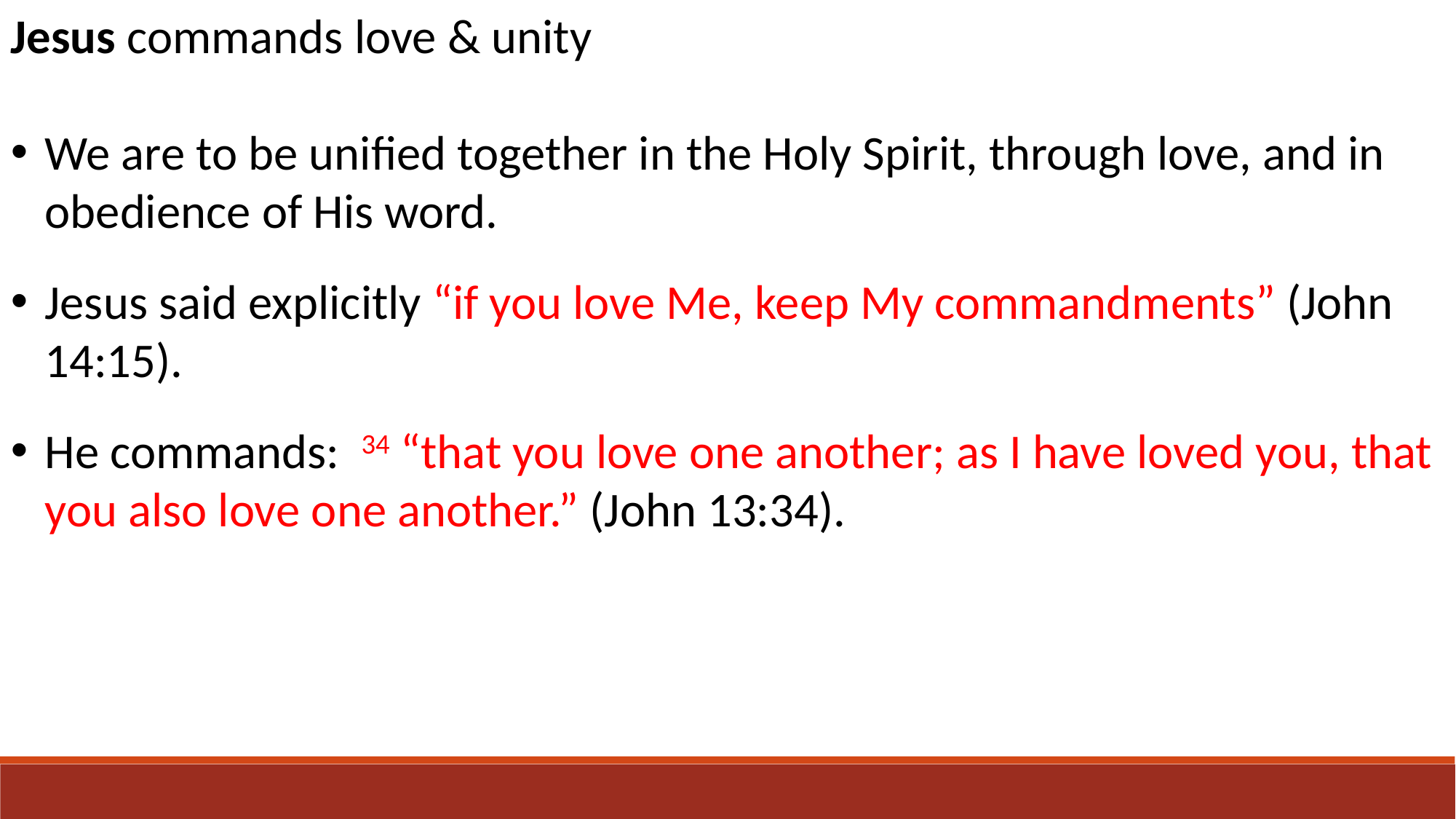

Jesus commands love & unity

We are to be unified together in the Holy Spirit, through love, and in obedience of His word.

Jesus said explicitly “if you love Me, keep My commandments” (John 14:15).

He commands:  34 “that you love one another; as I have loved you, that you also love one another.” (John 13:34).